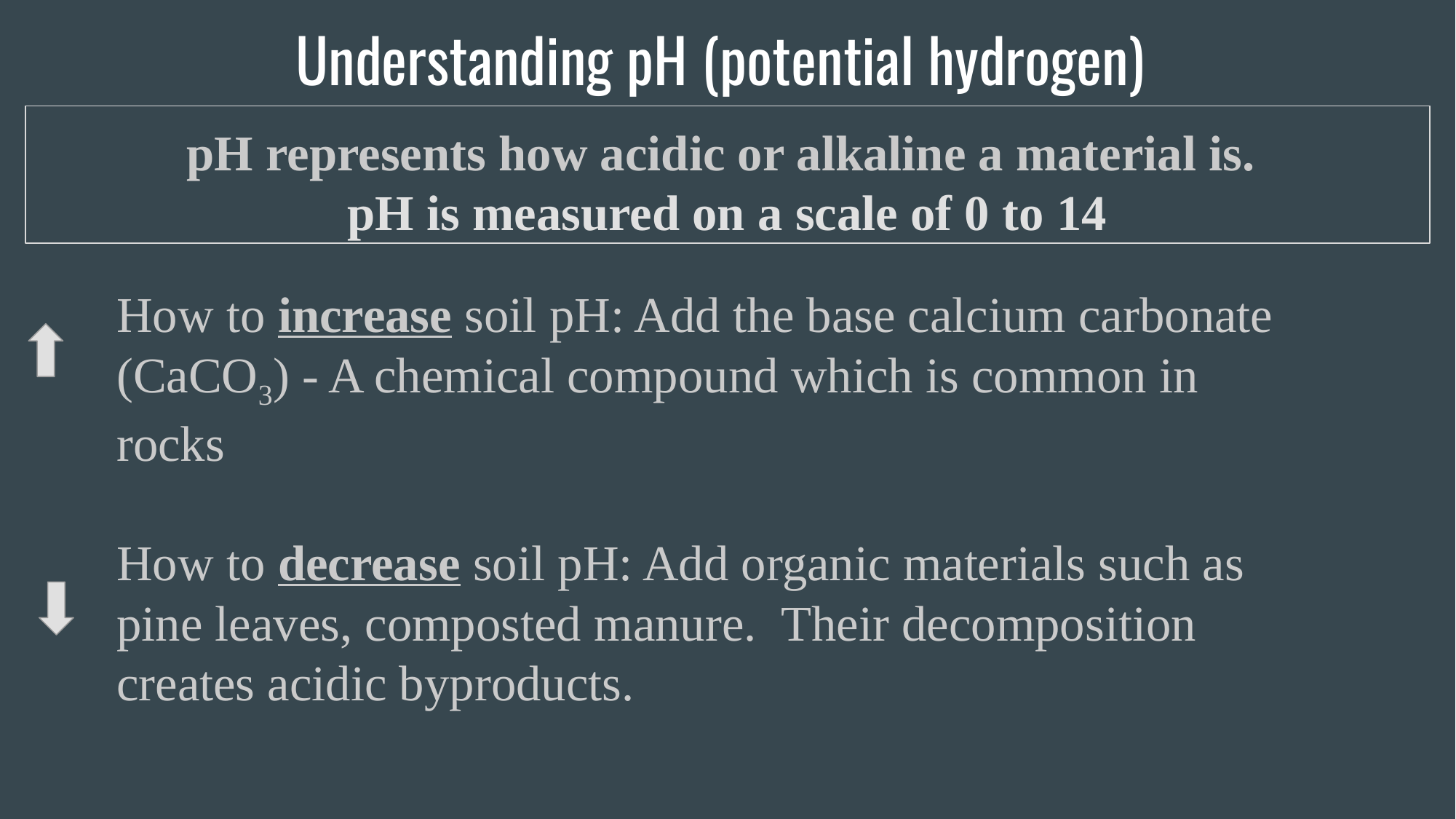

# Understanding pH (potential hydrogen)
pH represents how acidic or alkaline a material is.
pH is measured on a scale of 0 to 14
How to increase soil pH: Add the base calcium carbonate (CaCO3) - A chemical compound which is common in rocks

How to decrease soil pH: Add organic materials such as pine leaves, composted manure.  Their decomposition creates acidic byproducts.